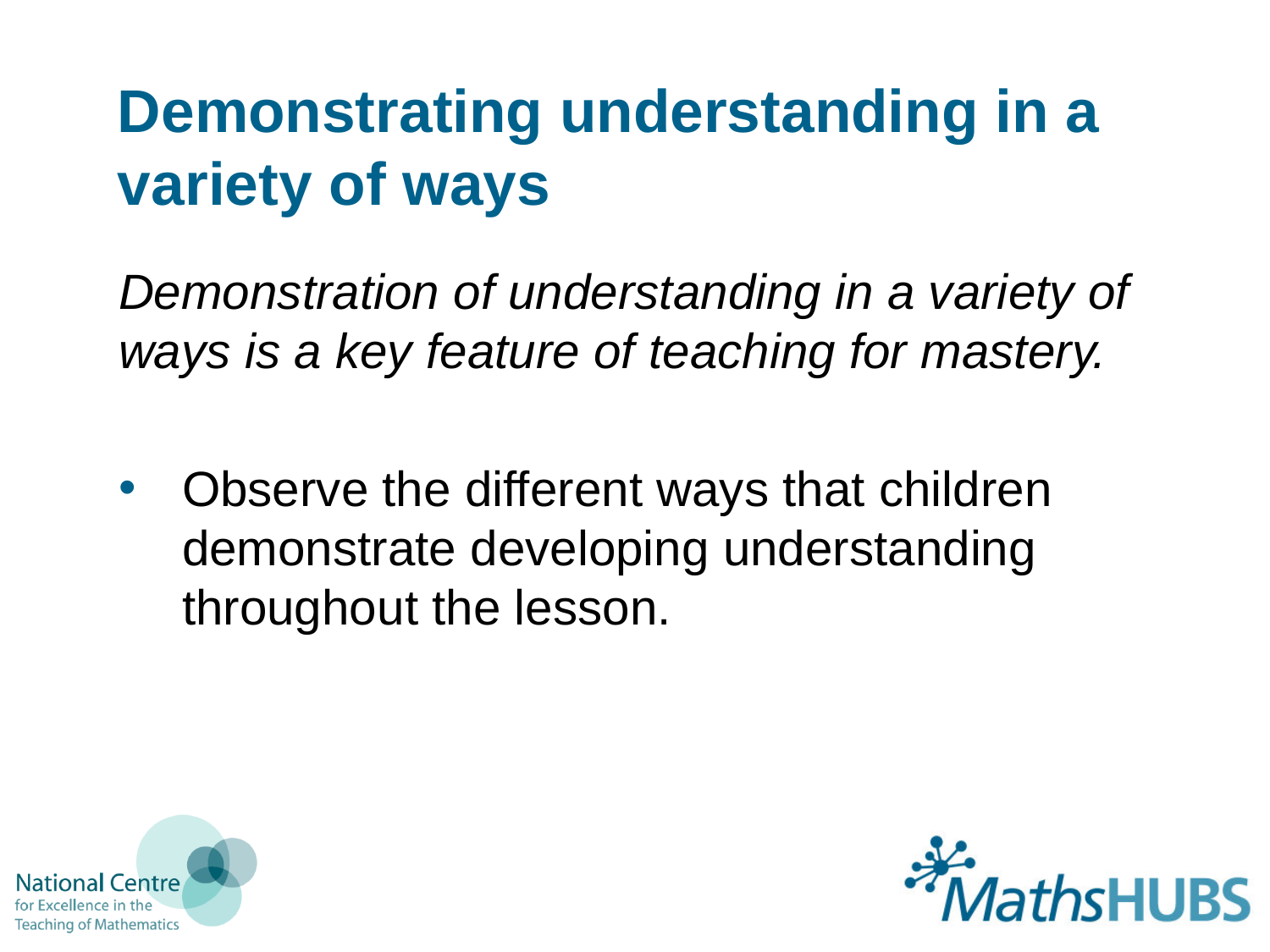

# Demonstrating understanding in a variety of ways
Demonstration of understanding in a variety of ways is a key feature of teaching for mastery.

Observe the different ways that children demonstrate developing understanding throughout the lesson.